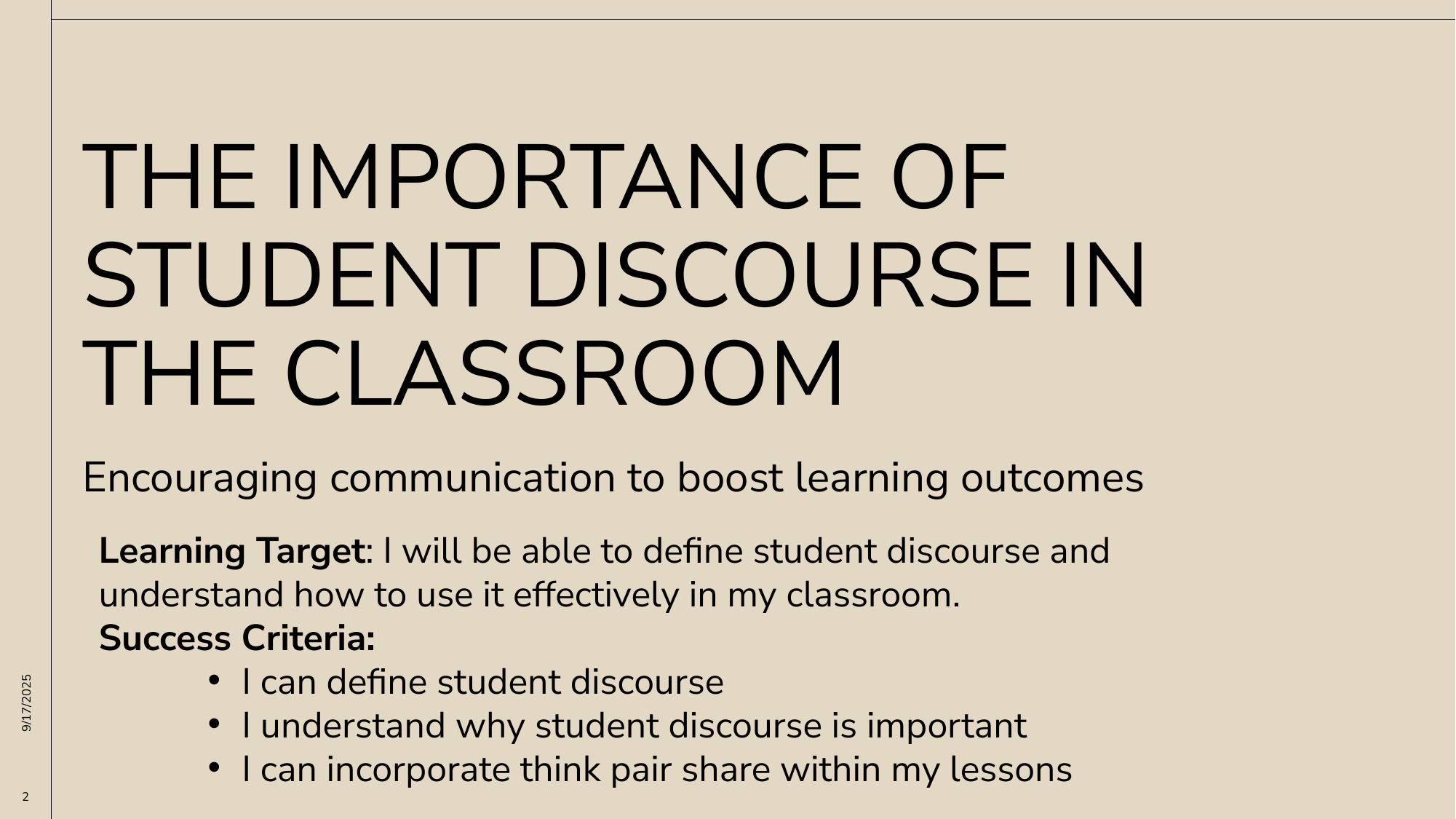

# The Importance of Student Discourse in the Classroom
Encouraging communication to boost learning outcomes
Learning Target: I will be able to define student discourse and
understand how to use it effectively in my classroom.
Success Criteria:
I can define student discourse
I understand why student discourse is important
I can incorporate think pair share within my lessons
9/17/2025
2